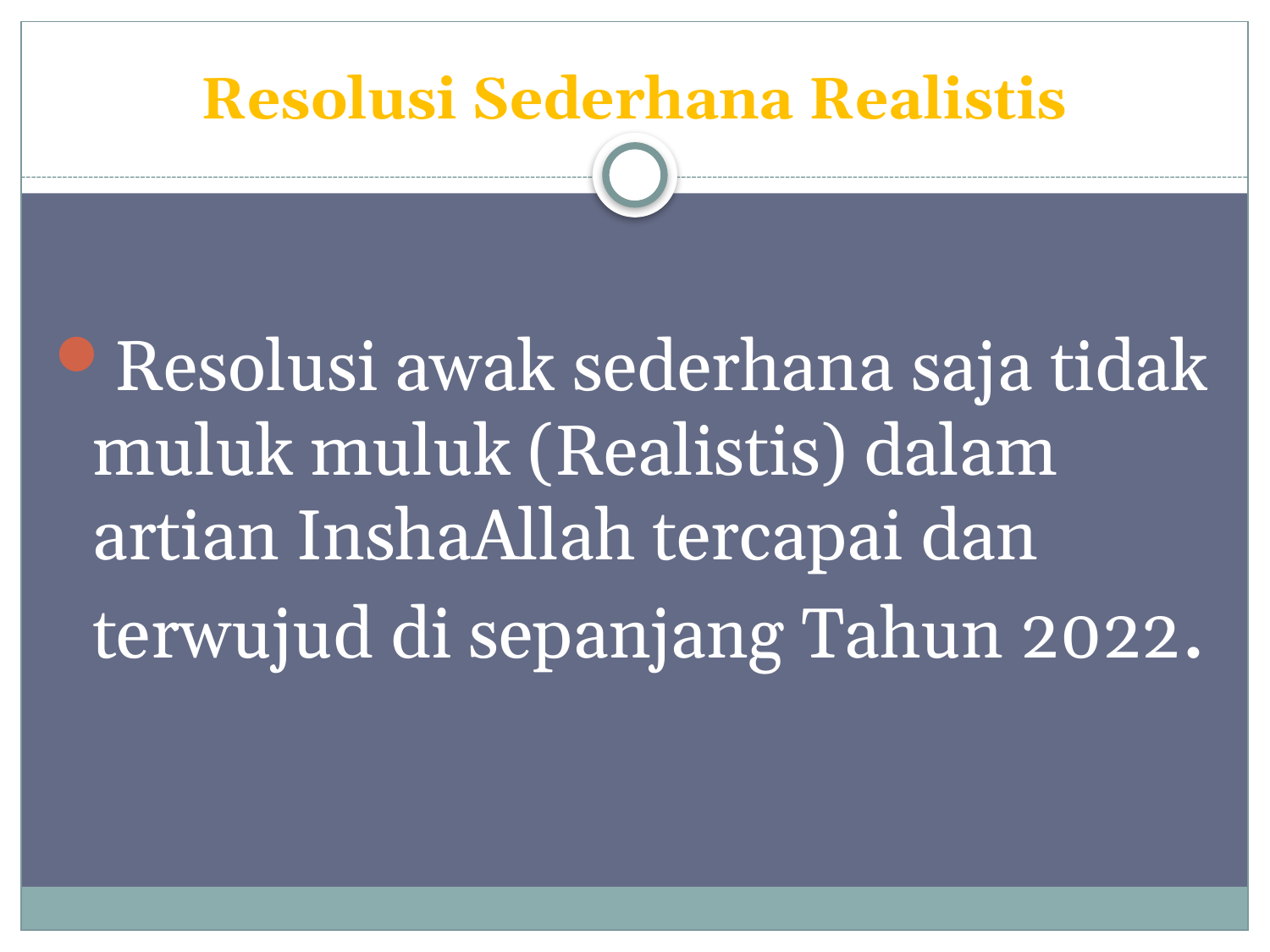

# Resolusi Sederhana Realistis

Resolusi awak sederhana saja tidak muluk muluk (Realistis) dalam artian InshaAllah tercapai dan terwujud di sepanjang Tahun 2022.